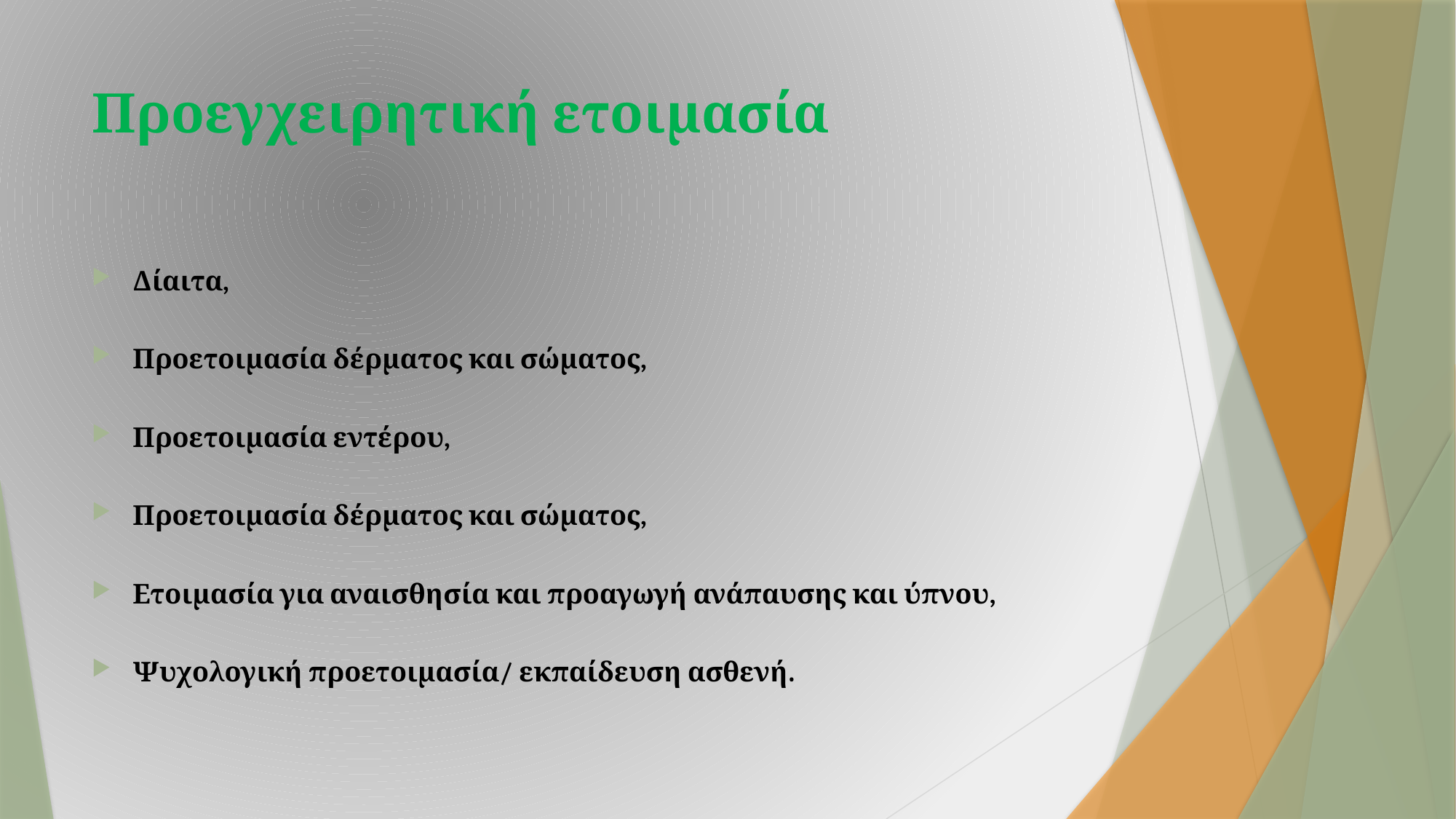

# Προεγχειρητική ετοιμασία
Δίαιτα,
Προετοιμασία δέρματος και σώματος,
Προετοιμασία εντέρου,
Προετοιμασία δέρματος και σώματος,
Ετοιμασία για αναισθησία και προαγωγή ανάπαυσης και ύπνου,
Ψυχολογική προετοιμασία/ εκπαίδευση ασθενή.